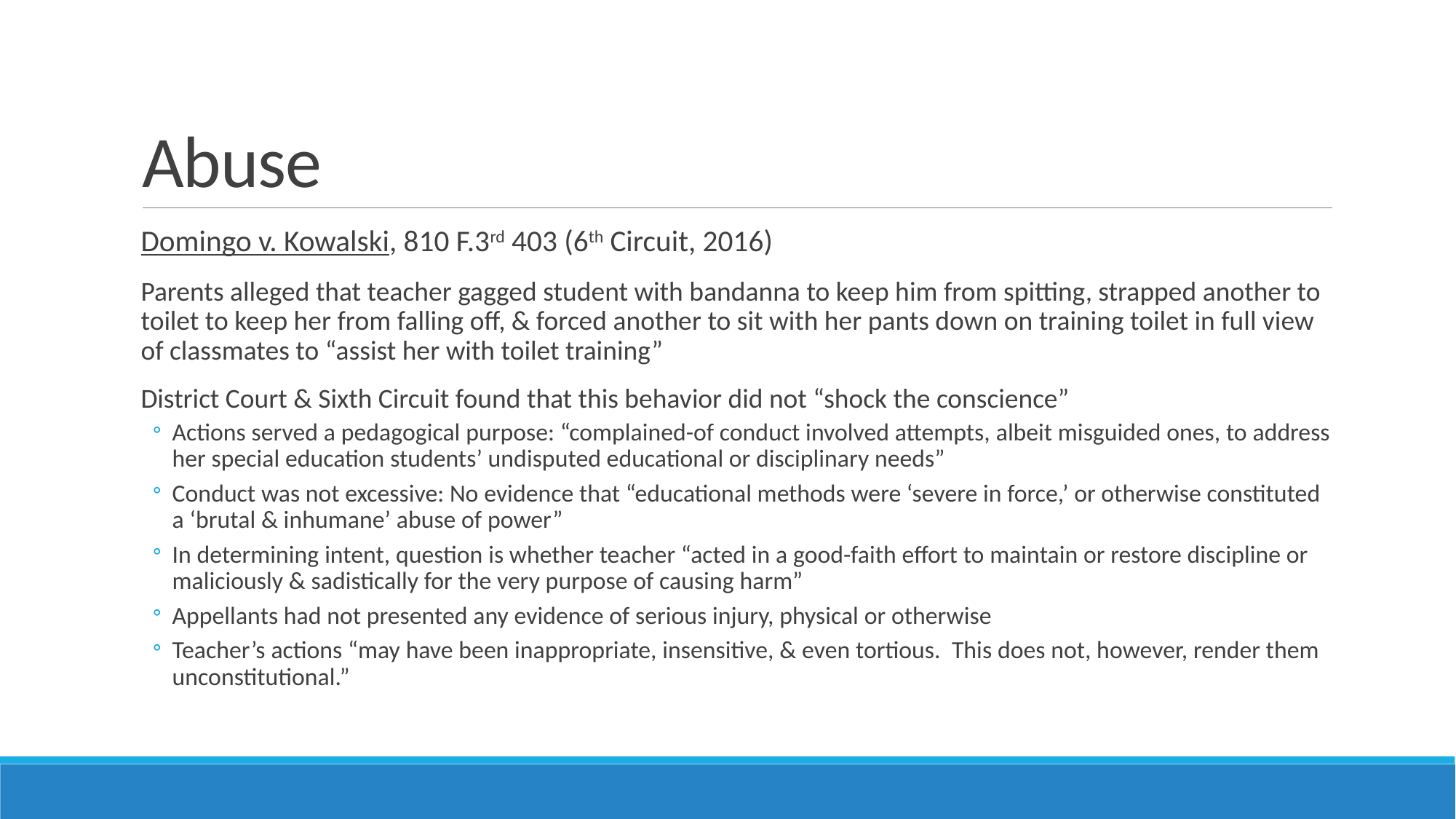

# Abuse
Domingo v. Kowalski, 810 F.3rd 403 (6th Circuit, 2016)
Parents alleged that teacher gagged student with bandanna to keep him from spitting, strapped another to toilet to keep her from falling off, & forced another to sit with her pants down on training toilet in full view of classmates to “assist her with toilet training”
District Court & Sixth Circuit found that this behavior did not “shock the conscience”
Actions served a pedagogical purpose: “complained-of conduct involved attempts, albeit misguided ones, to address her special education students’ undisputed educational or disciplinary needs”
Conduct was not excessive: No evidence that “educational methods were ‘severe in force,’ or otherwise constituted a ‘brutal & inhumane’ abuse of power”
In determining intent, question is whether teacher “acted in a good-faith effort to maintain or restore discipline or maliciously & sadistically for the very purpose of causing harm”
Appellants had not presented any evidence of serious injury, physical or otherwise
Teacher’s actions “may have been inappropriate, insensitive, & even tortious.  This does not, however, render them unconstitutional.”